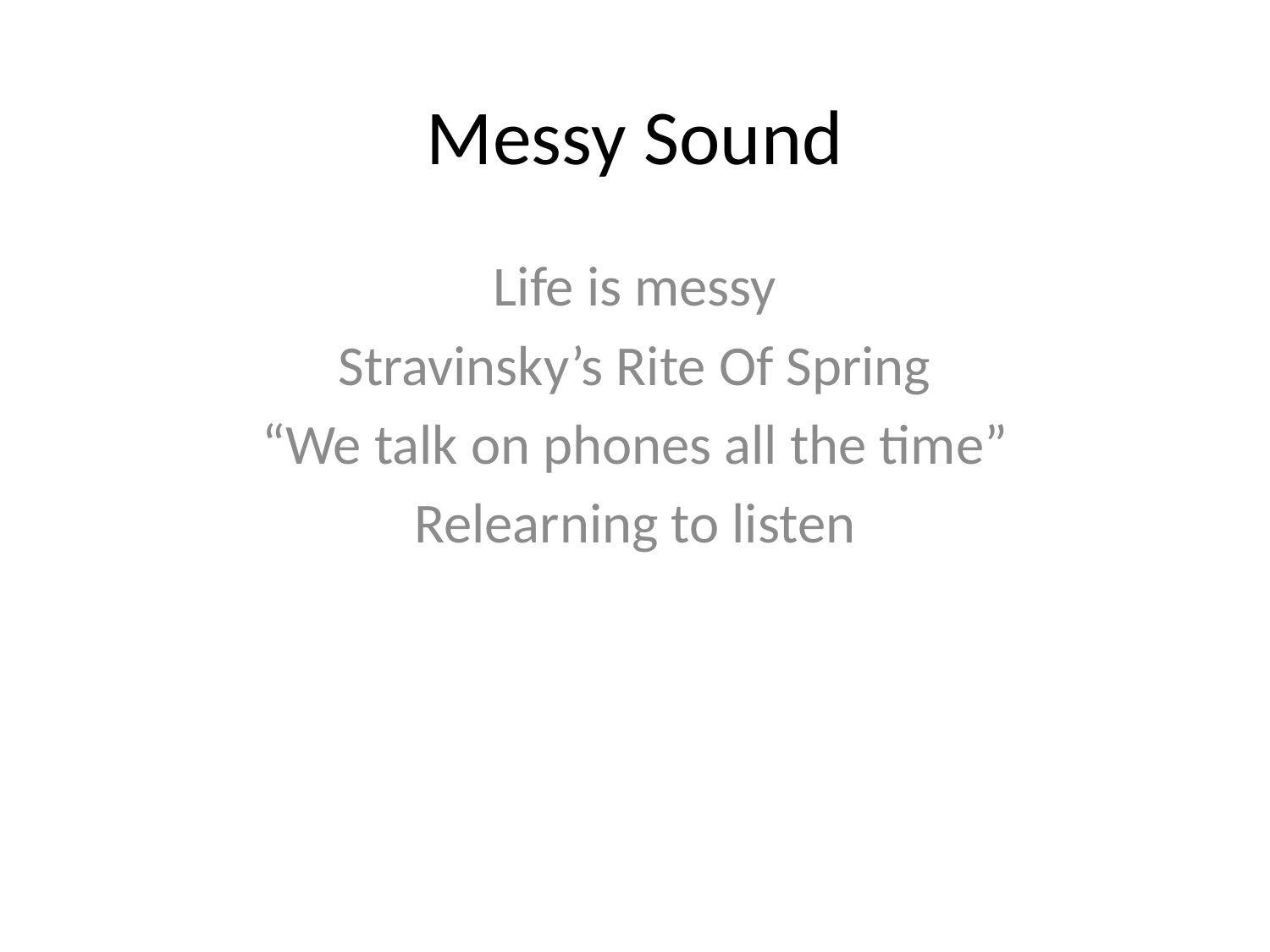

# Messy Sound
Life is messy
Stravinsky’s Rite Of Spring
“We talk on phones all the time”
Relearning to listen